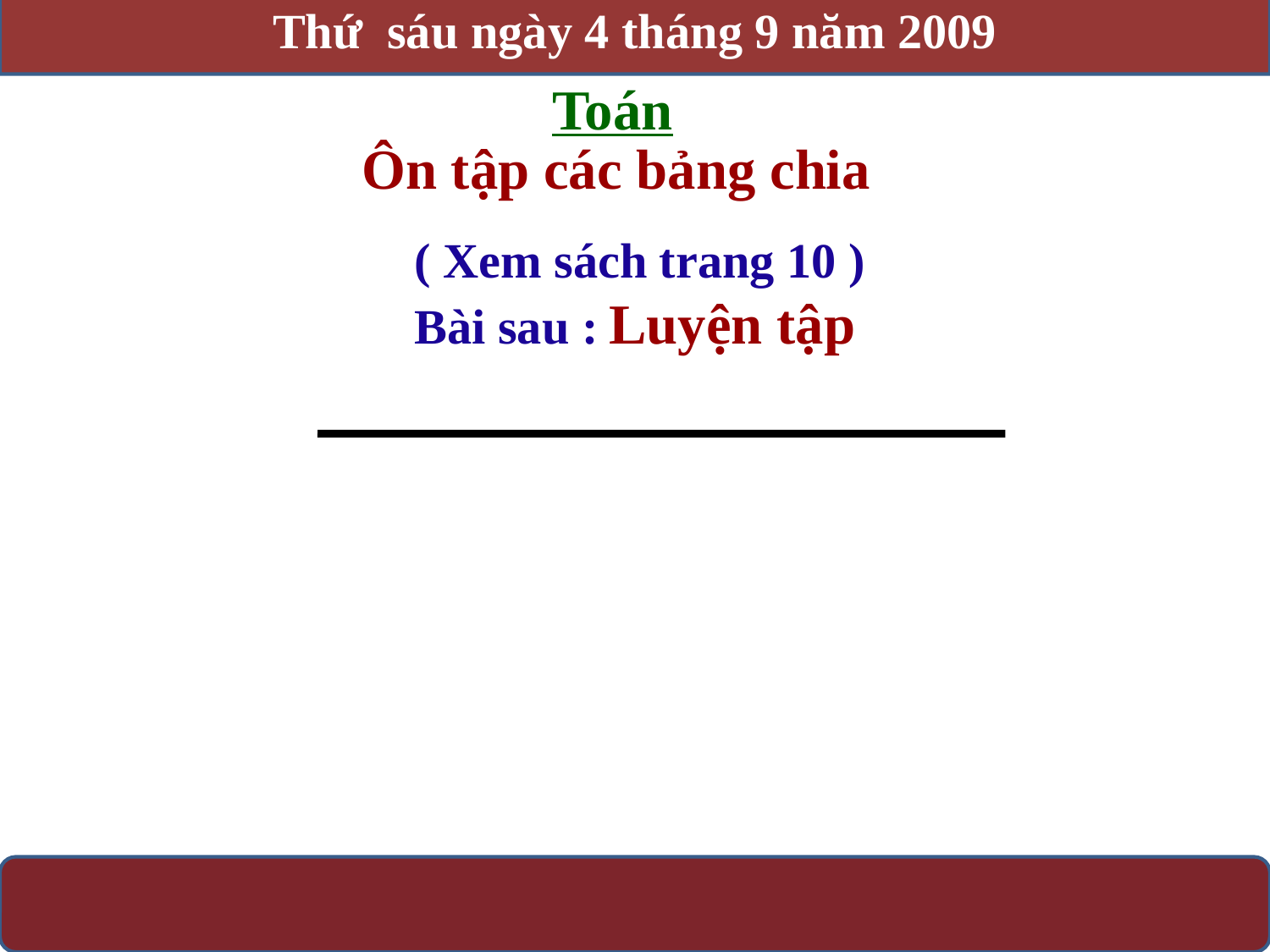

Thứ  sáu ngày 4 tháng 9 năm 2009

Toán
Ôn tập các bảng chia
( Xem sách trang 10 )
Bài sau : Luyện tập